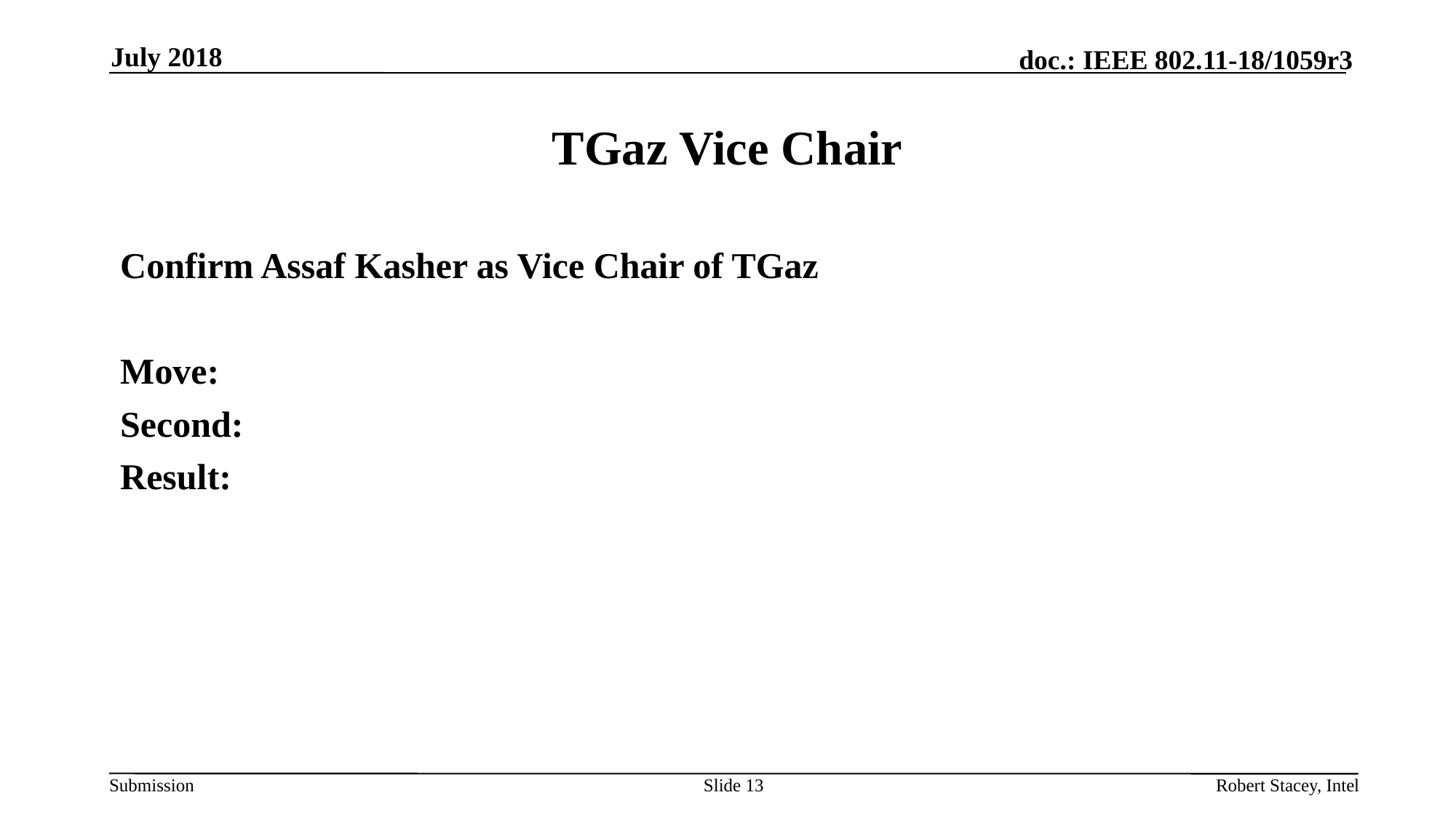

July 2018
# TGaz Vice Chair
Confirm Assaf Kasher as Vice Chair of TGaz

Move:
Second:
Result:
Slide 13
Robert Stacey, Intel